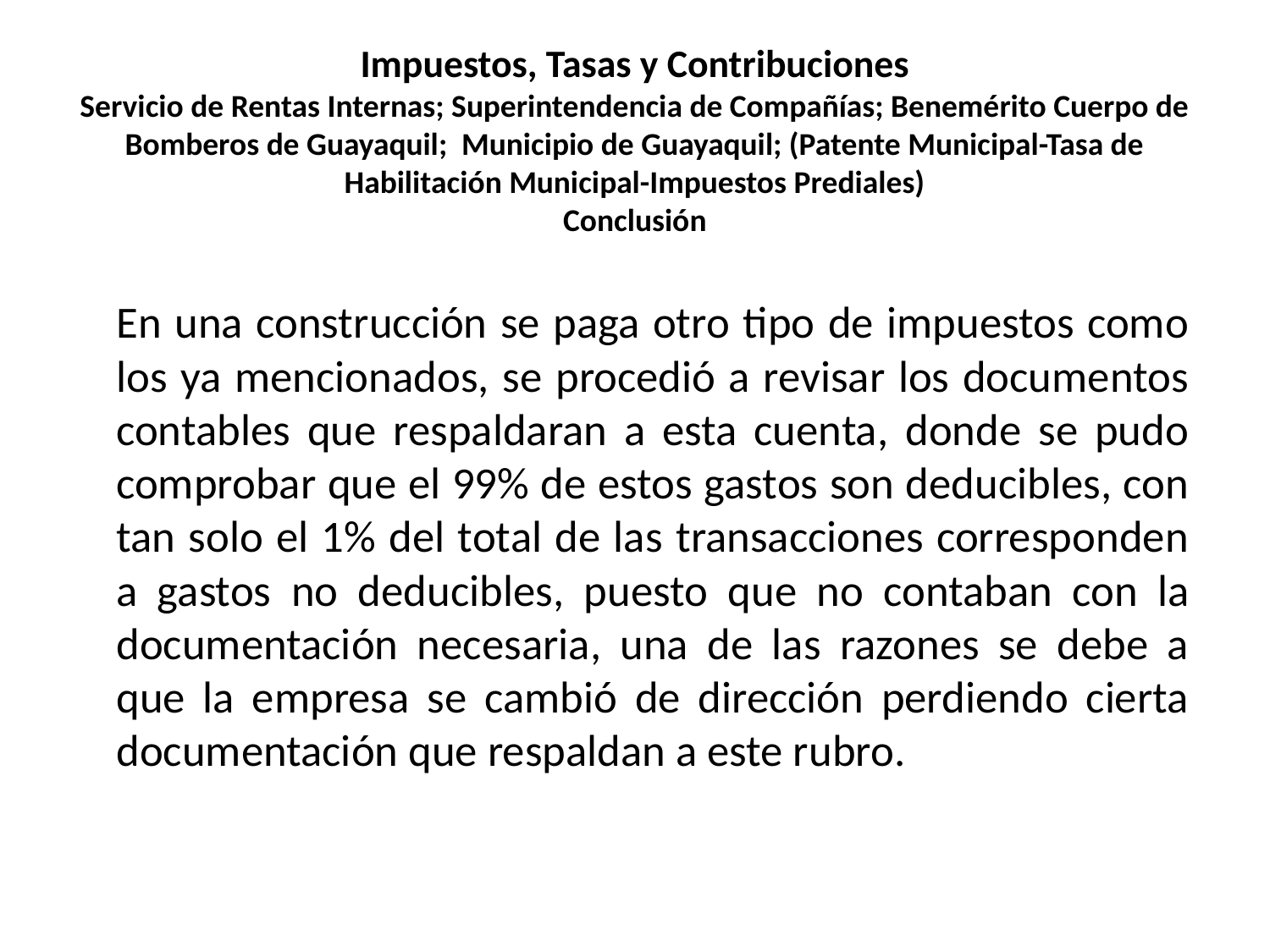

# Impuestos, Tasas y Contribuciones Servicio de Rentas Internas; Superintendencia de Compañías; Benemérito Cuerpo de Bomberos de Guayaquil;  Municipio de Guayaquil; (Patente Municipal-Tasa de Habilitación Municipal-Impuestos Prediales) Conclusión
	En una construcción se paga otro tipo de impuestos como los ya mencionados, se procedió a revisar los documentos contables que respaldaran a esta cuenta, donde se pudo comprobar que el 99% de estos gastos son deducibles, con tan solo el 1% del total de las transacciones corresponden a gastos no deducibles, puesto que no contaban con la documentación necesaria, una de las razones se debe a que la empresa se cambió de dirección perdiendo cierta documentación que respaldan a este rubro.